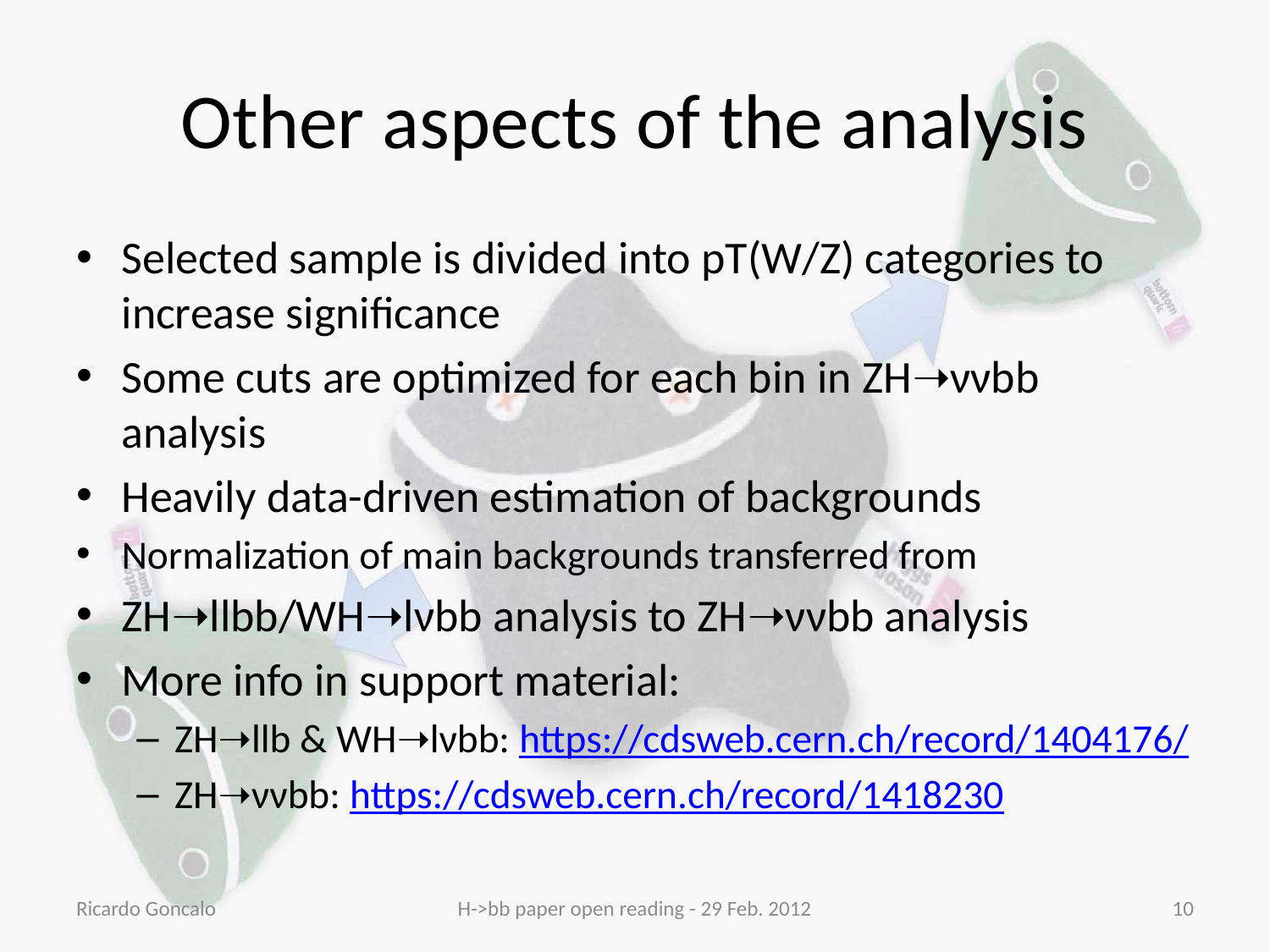

# Other aspects of the analysis
Selected sample is divided into pT(W/Z) categories to increase significance
Some cuts are optimized for each bin in ZH➝ννbb analysis
Heavily data-driven estimation of backgrounds
Normalization of main backgrounds transferred from
ZH➝llbb/WH➝lνbb analysis to ZH➝ννbb analysis
More info in support material:
ZH➝llb & WH➝lνbb: https://cdsweb.cern.ch/record/1404176/
ZH➝ννbb: https://cdsweb.cern.ch/record/1418230

Ricardo Goncalo
H->bb paper open reading - 29 Feb. 2012
10